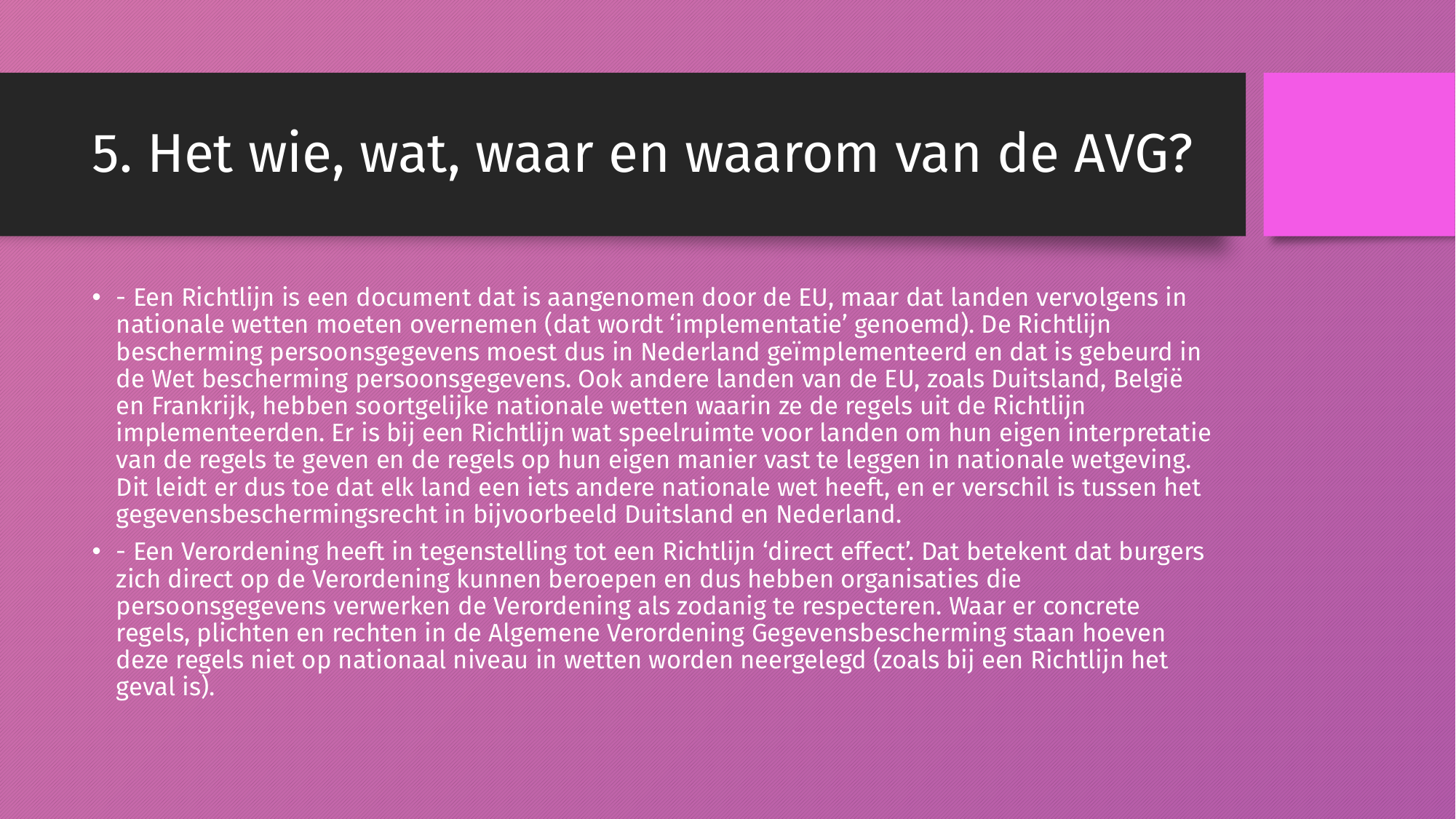

# 5. Het wie, wat, waar en waarom van de AVG?
- Een Richtlijn is een document dat is aangenomen door de EU, maar dat landen vervolgens in nationale wetten moeten overnemen (dat wordt ‘implementatie’ genoemd). De Richtlijn bescherming persoonsgegevens moest dus in Nederland geïmplementeerd en dat is gebeurd in de Wet bescherming persoonsgegevens. Ook andere landen van de EU, zoals Duitsland, België en Frankrijk, hebben soortgelijke nationale wetten waarin ze de regels uit de Richtlijn implementeerden. Er is bij een Richtlijn wat speelruimte voor landen om hun eigen interpretatie van de regels te geven en de regels op hun eigen manier vast te leggen in nationale wetgeving. Dit leidt er dus toe dat elk land een iets andere nationale wet heeft, en er verschil is tussen het gegevensbeschermingsrecht in bijvoorbeeld Duitsland en Nederland.
- Een Verordening heeft in tegenstelling tot een Richtlijn ‘direct effect’. Dat betekent dat burgers zich direct op de Verordening kunnen beroepen en dus hebben organisaties die persoonsgegevens verwerken de Verordening als zodanig te respecteren. Waar er concrete regels, plichten en rechten in de Algemene Verordening Gegevensbescherming staan hoeven deze regels niet op nationaal niveau in wetten worden neergelegd (zoals bij een Richtlijn het geval is).